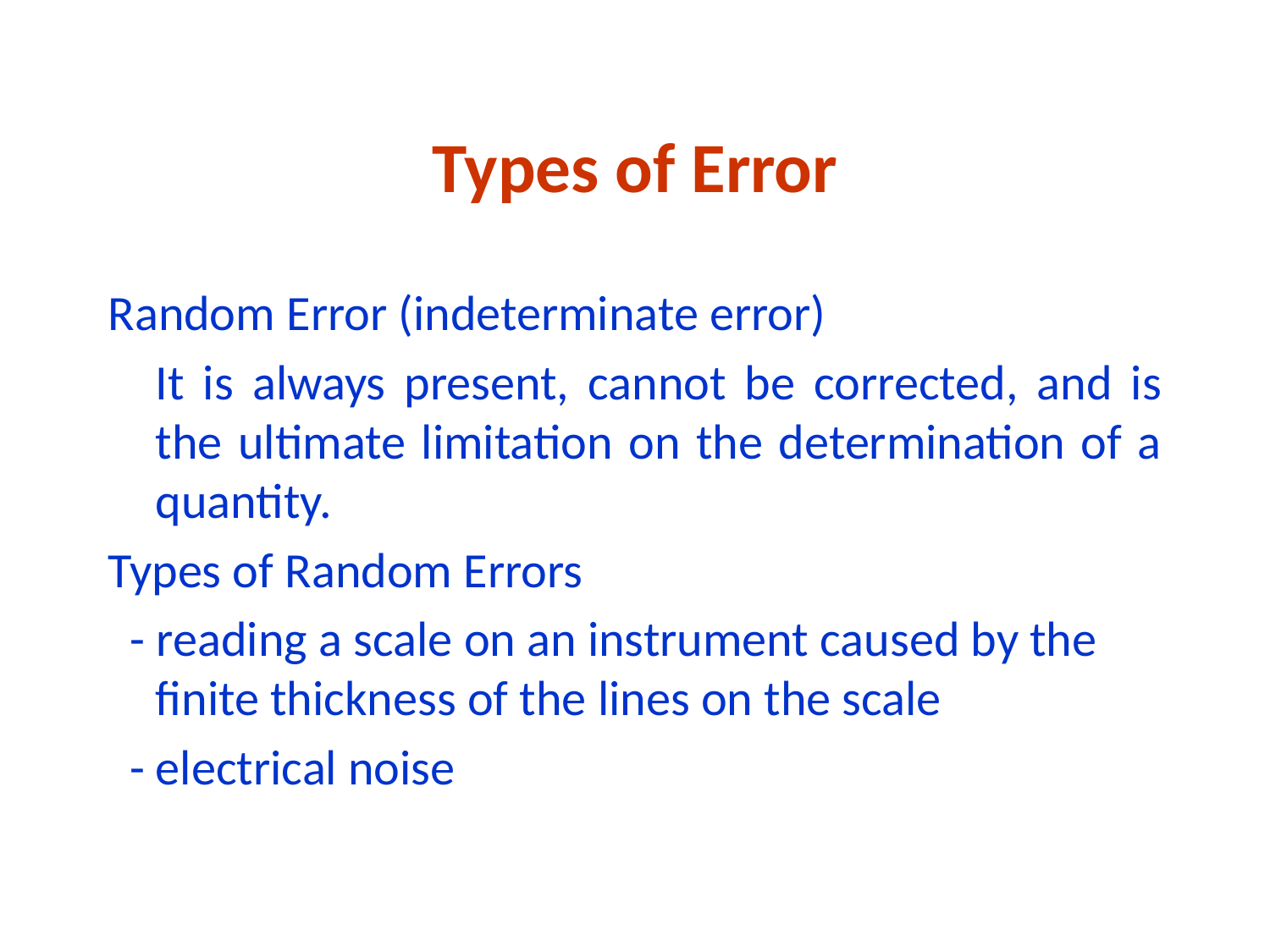

# Types of Error
Random Error (indeterminate error)
	It is always present, cannot be corrected, and is the ultimate limitation on the determination of a quantity.
Types of Random Errors
  - reading a scale on an instrument caused by the finite thickness of the lines on the scale
  -	electrical noise